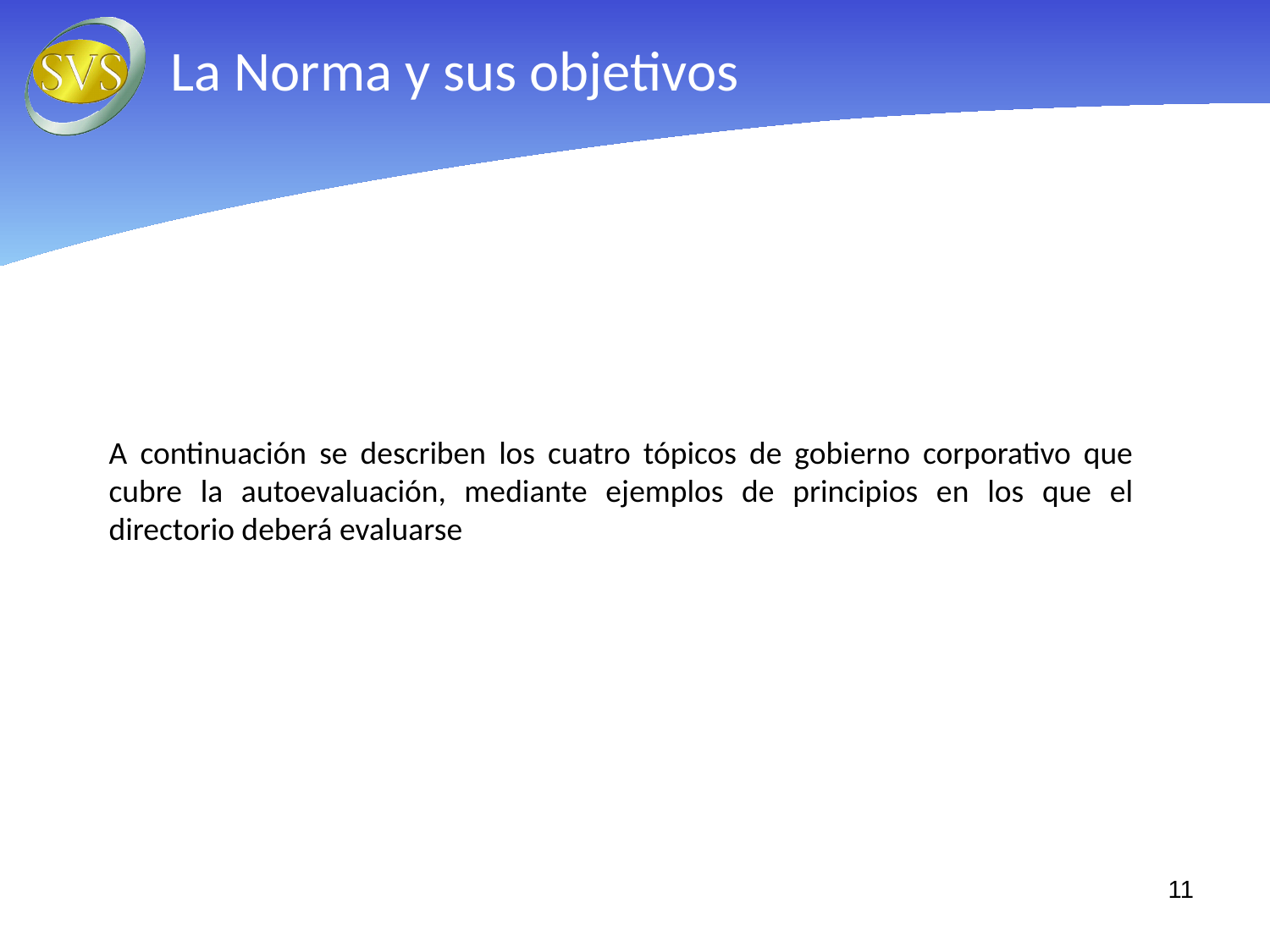

La Norma y sus objetivos
A continuación se describen los cuatro tópicos de gobierno corporativo que cubre la autoevaluación, mediante ejemplos de principios en los que el directorio deberá evaluarse
11